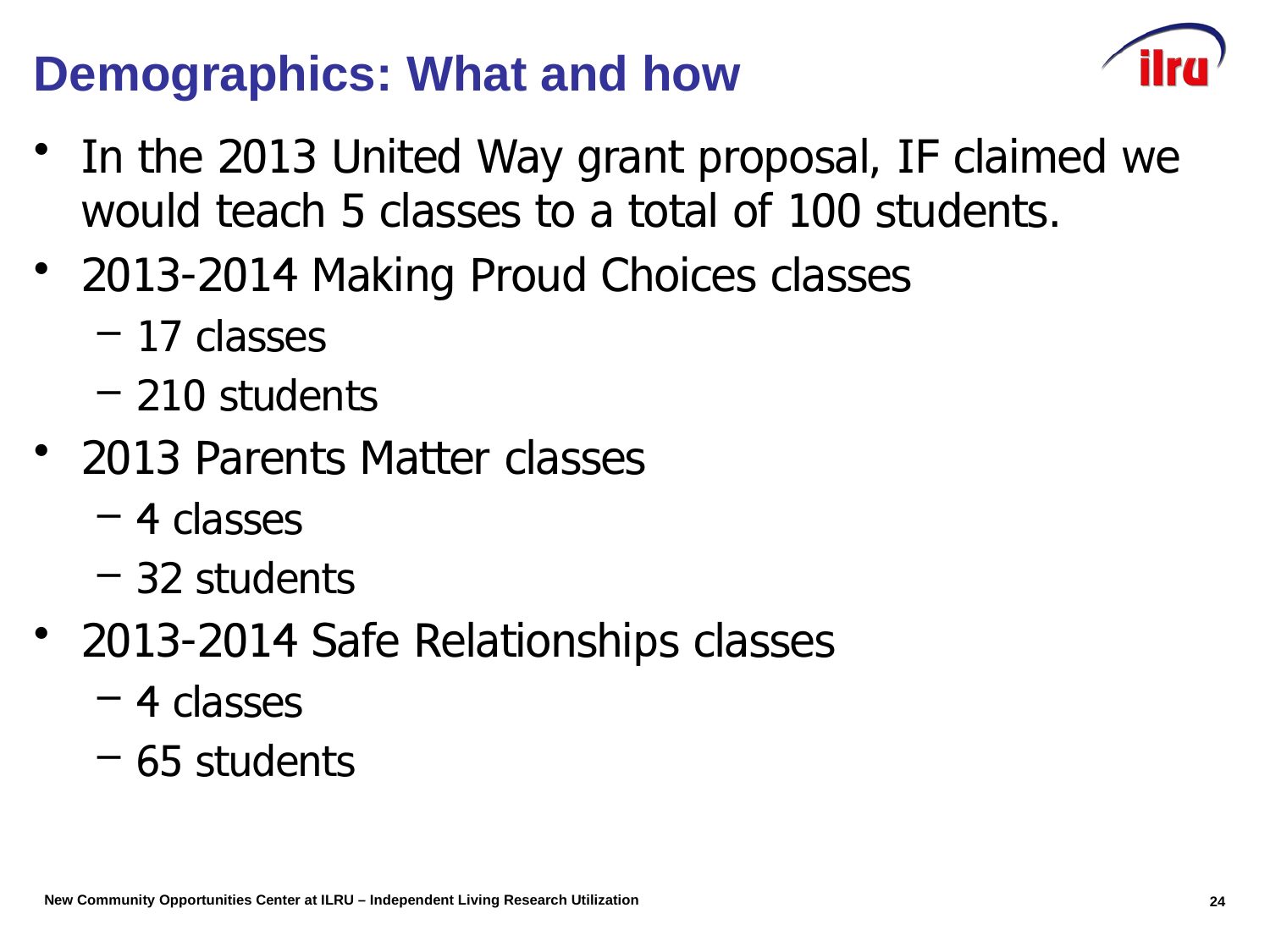

# Demographics: What and how
In the 2013 United Way grant proposal, IF claimed we would teach 5 classes to a total of 100 students.
2013-2014 Making Proud Choices classes
17 classes
210 students
2013 Parents Matter classes
4 classes
32 students
2013-2014 Safe Relationships classes
4 classes
65 students

24